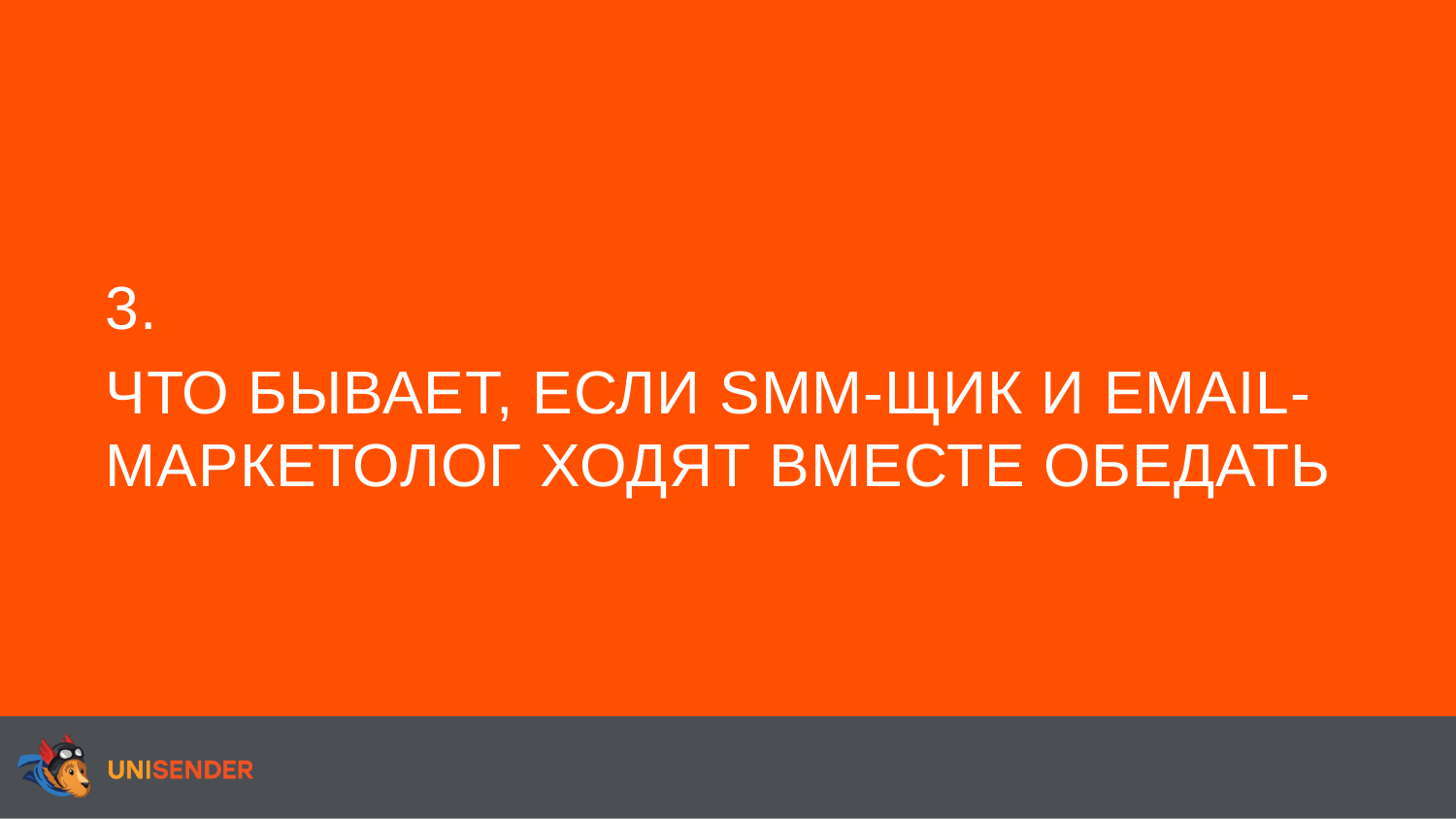

3.
ЧТО БЫВАЕТ, ЕСЛИ SMM-ЩИК И EMAIL-МАРКЕТОЛОГ ХОДЯТ ВМЕСТЕ ОБЕДАТЬ